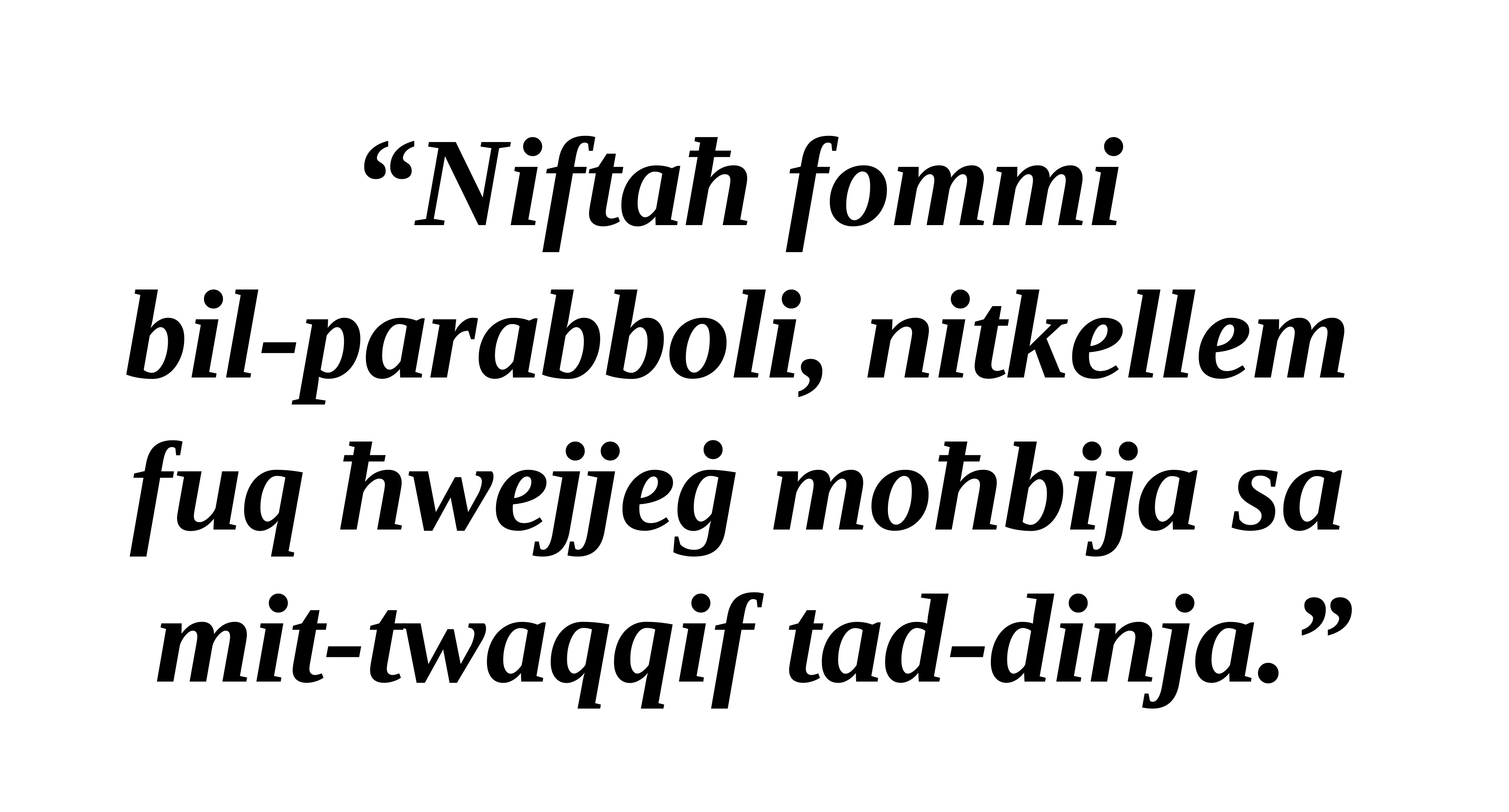

“Niftaħ fommi
bil-parabboli, nitkellem
fuq ħwejjeġ moħbija sa
mit-twaqqif tad-dinja.”